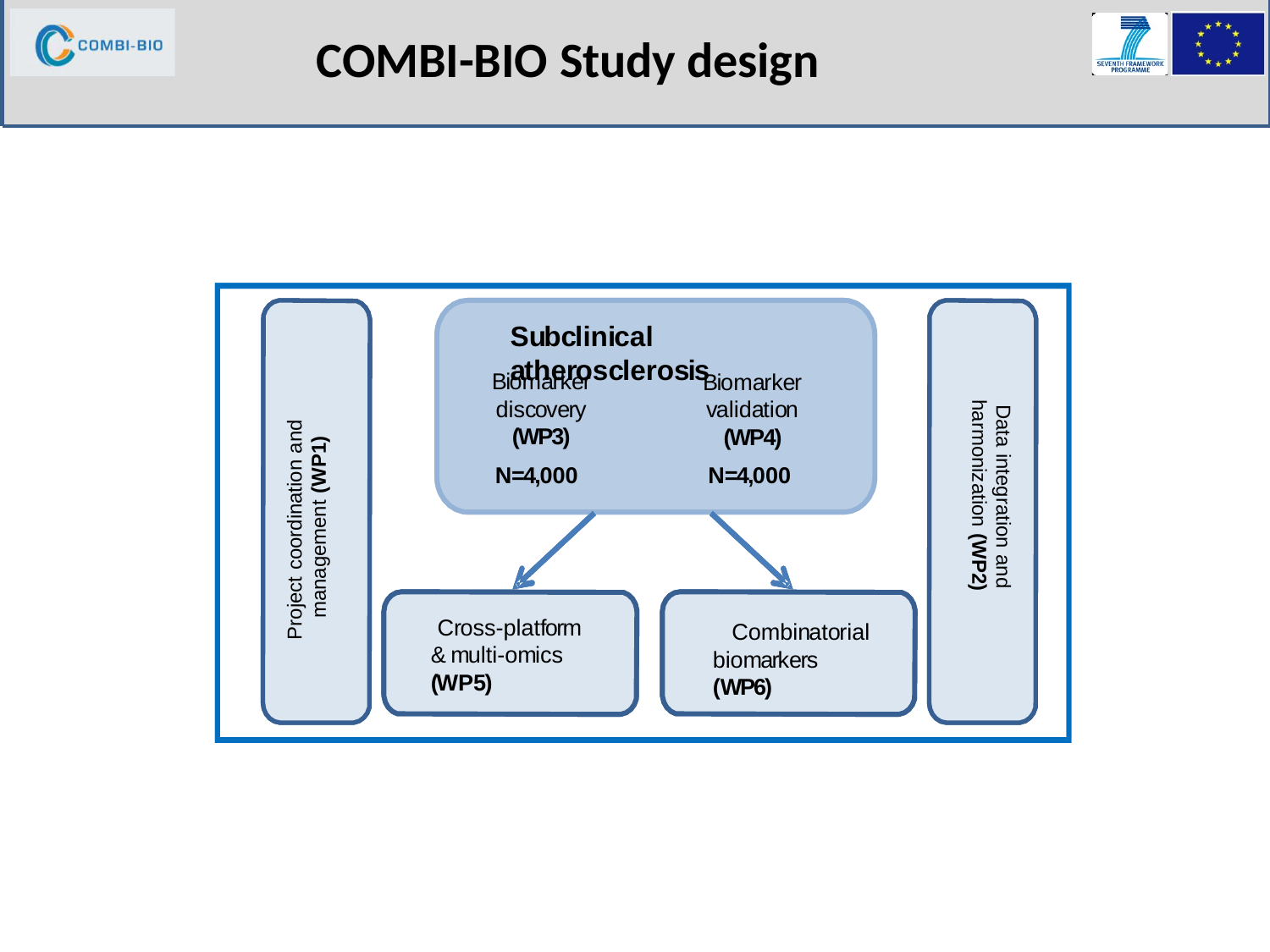

# COMBI-BIO Study design

Subclinical atherosclerosis
Biomarker discovery
(WP3)

N=4,000
Biomarker validation
(WP4)

N=4,000
Project coordination and management (WP1)
Data integration and harmonization (WP2)

Cross-platform & multi-omics (WP5)
Combinatorial biomarkers (WP6)